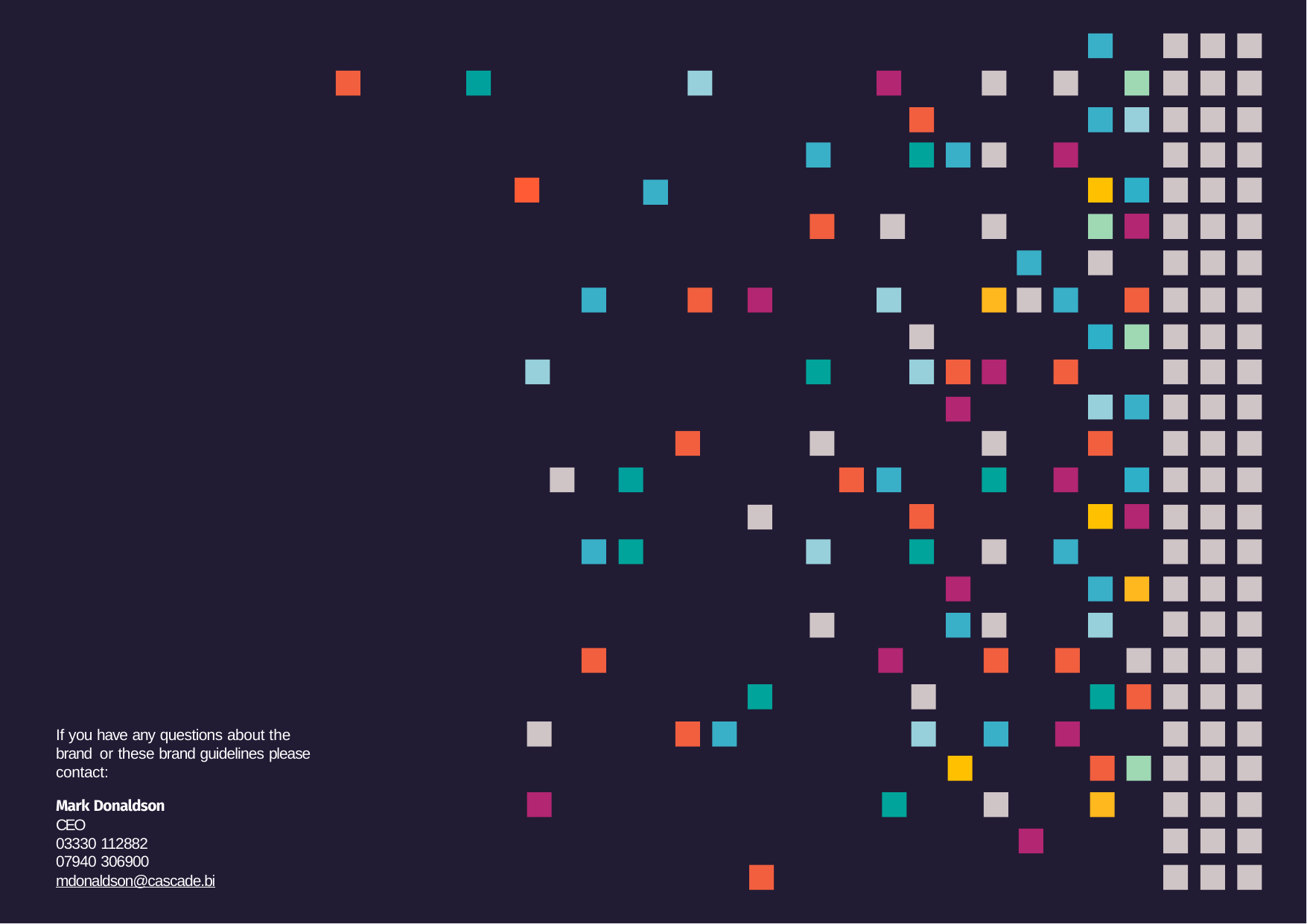

If you have any questions about the brand  or these brand guidelines please contact:
Mark Donaldson
CEO
03330 112882
07940 306900
mdonaldson@cascade.bi